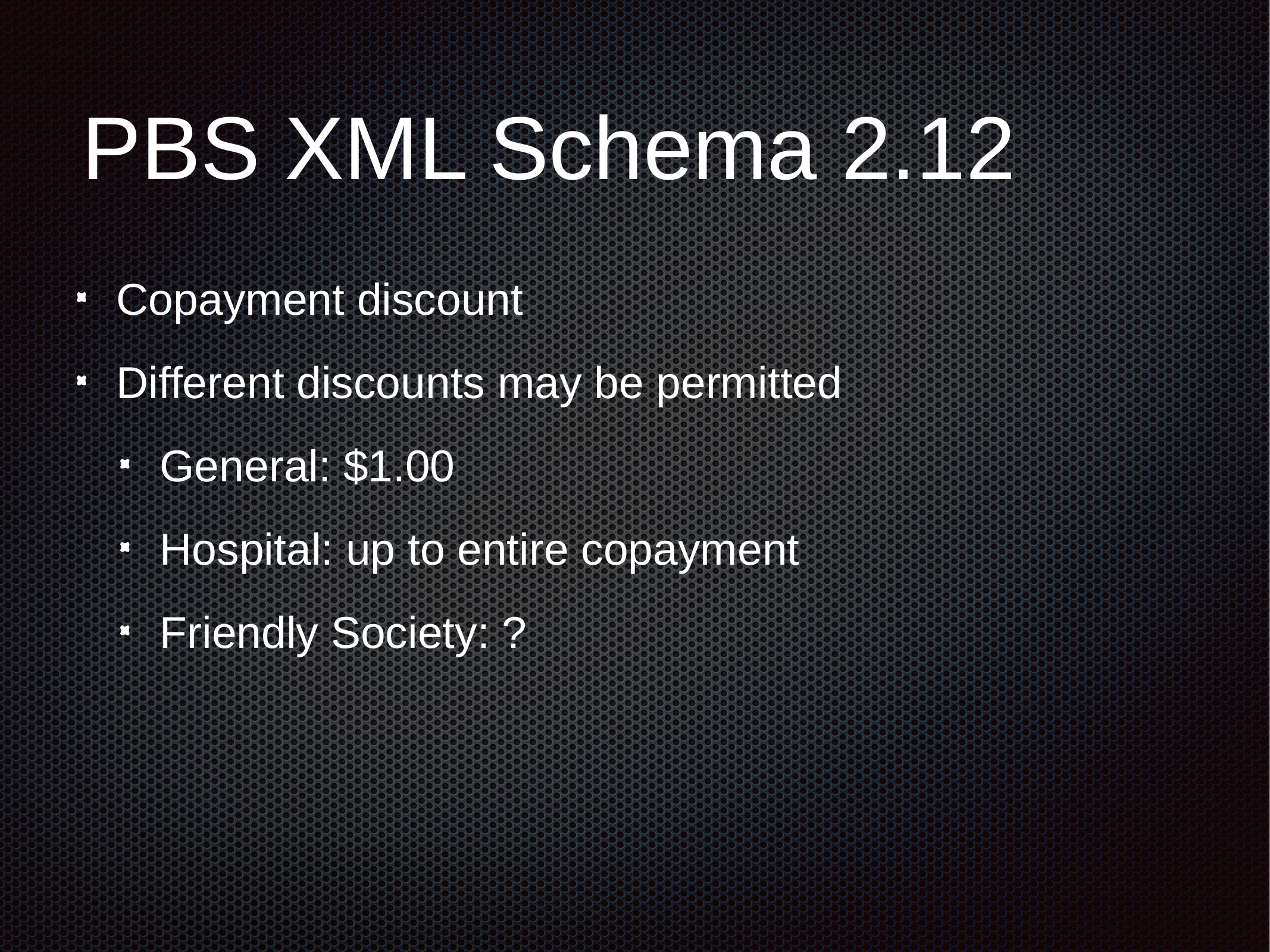

# PBS XML Schema 2.12
Copayment discount
Different discounts may be permitted
General: $1.00
Hospital: up to entire copayment
Friendly Society: ?